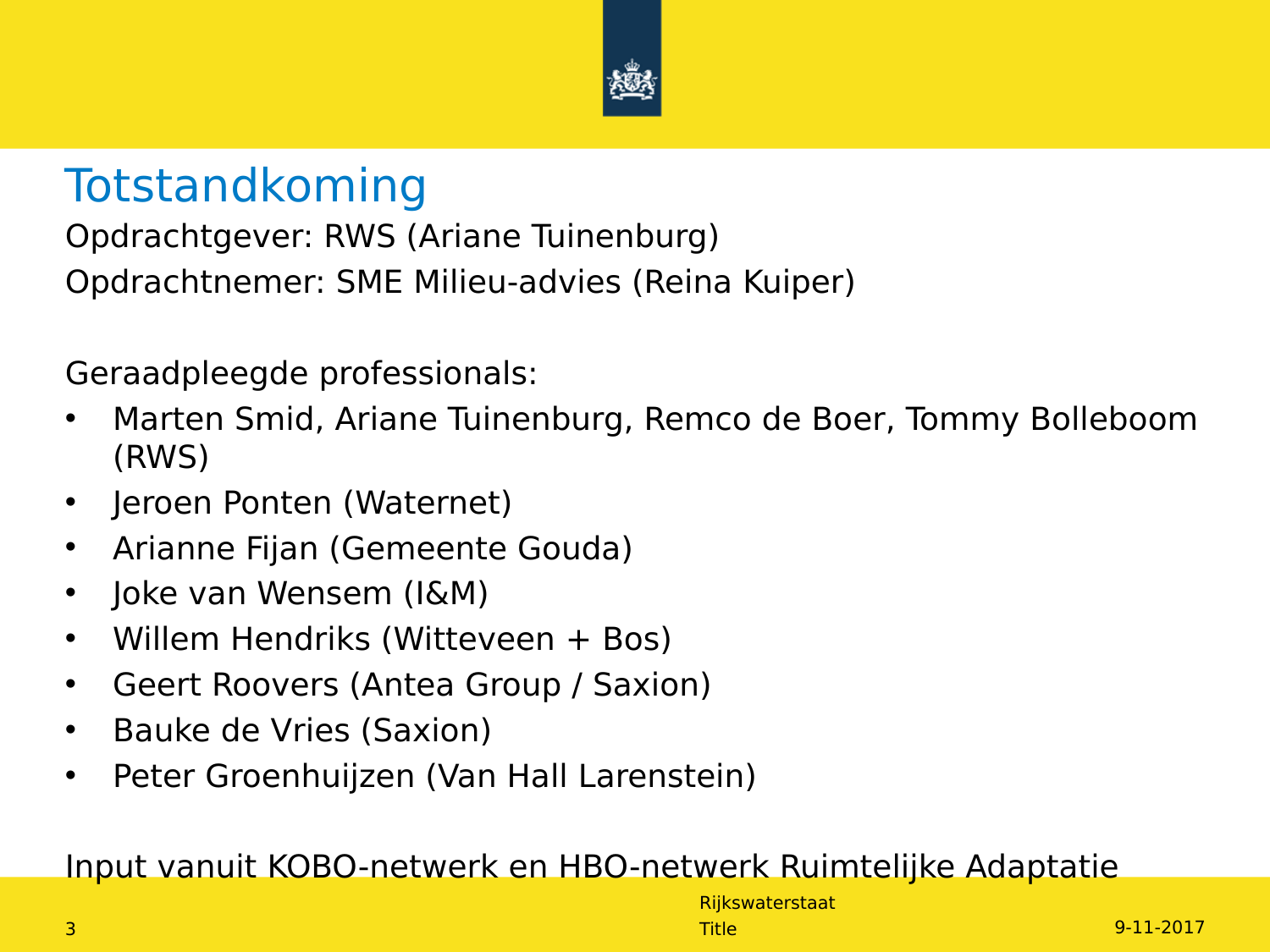

# Totstandkoming
Opdrachtgever: RWS (Ariane Tuinenburg)
Opdrachtnemer: SME Milieu-advies (Reina Kuiper)

Geraadpleegde professionals:
Marten Smid, Ariane Tuinenburg, Remco de Boer, Tommy Bolleboom (RWS)
Jeroen Ponten (Waternet)
Arianne Fijan (Gemeente Gouda)
Joke van Wensem (I&M)
Willem Hendriks (Witteveen + Bos)
Geert Roovers (Antea Group / Saxion)
Bauke de Vries (Saxion)
Peter Groenhuijzen (Van Hall Larenstein)

Input vanuit KOBO-netwerk en HBO-netwerk Ruimtelijke Adaptatie

9-11-2017